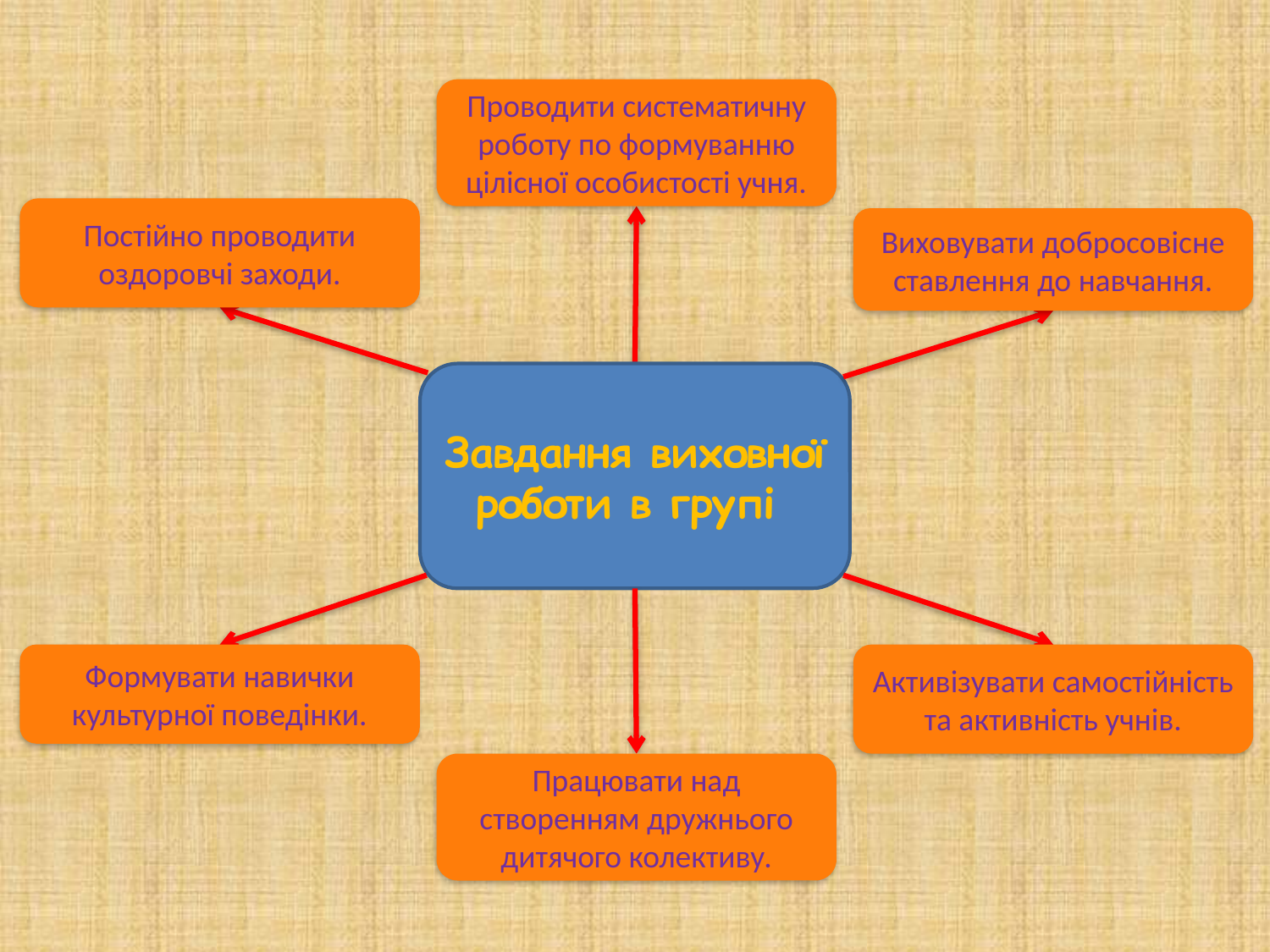

Проводити систематичну роботу по формуванню цілісної особистості учня.
Постійно проводити оздоровчі заходи.
Виховувати добросовісне ставлення до навчання.
Завдання виховної роботи в групі
Формувати навички культурної поведінки.
Активізувати самостійність та активність учнів.
Працювати над створенням дружнього дитячого колективу.